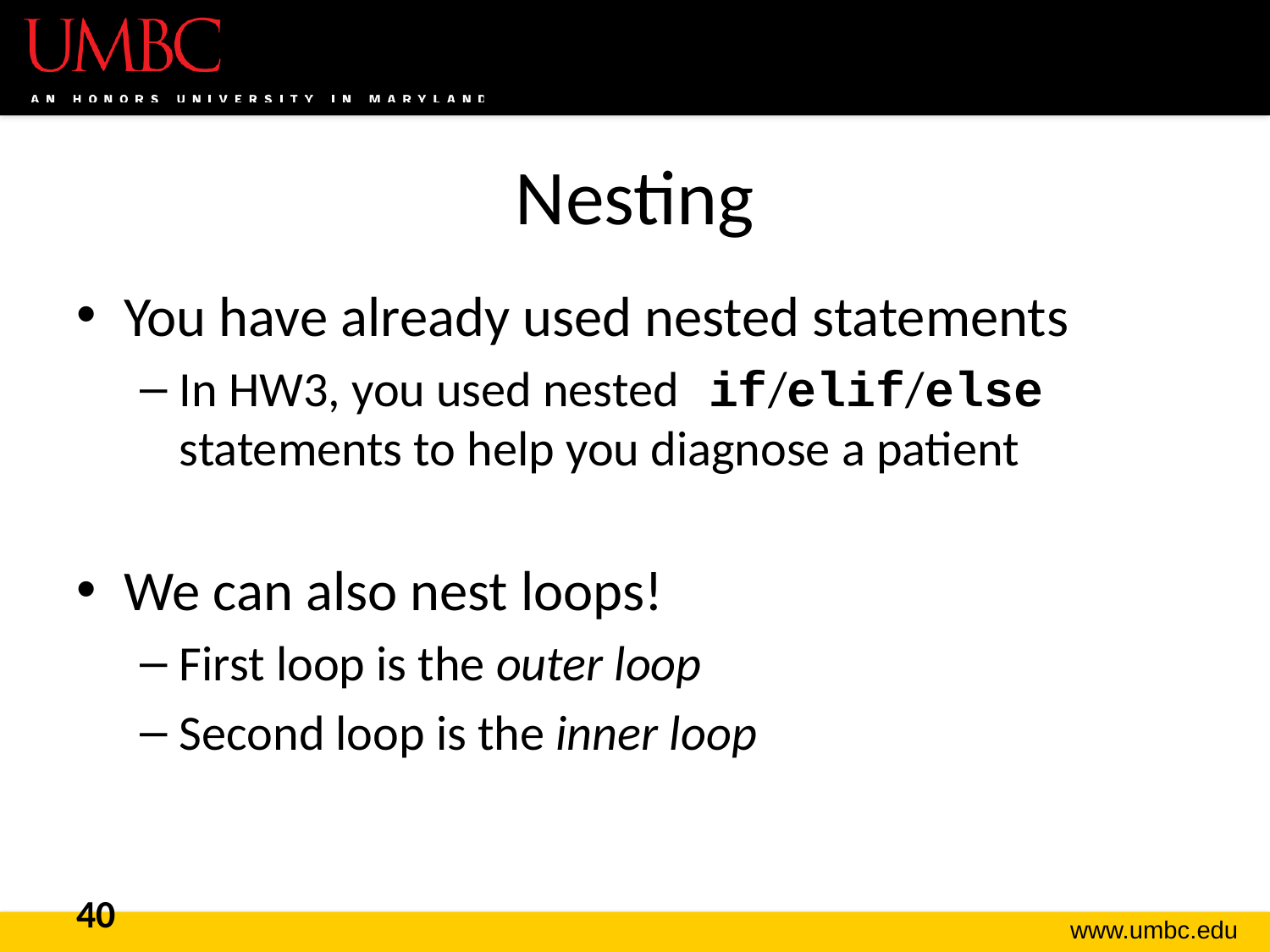

# Nesting
You have already used nested statements
In HW3, you used nested if/elif/else statements to help you diagnose a patient

We can also nest loops!
First loop is the outer loop
Second loop is the inner loop
40